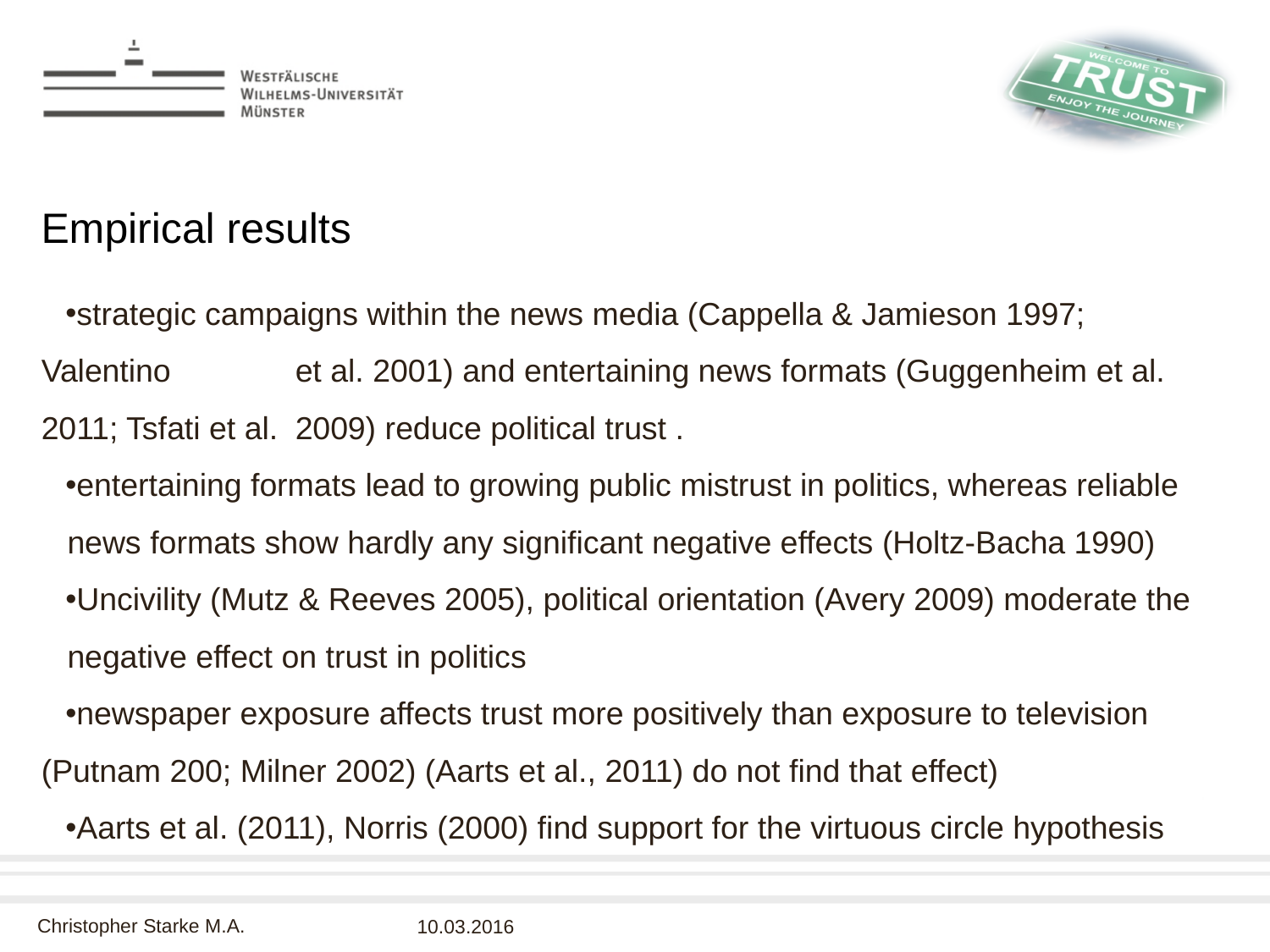

# Empirical results
strategic campaigns within the news media (Cappella & Jamieson 1997; Valentino 	et al. 2001) and entertaining news formats (Guggenheim et al. 2011; Tsfati et al. 	2009) reduce political trust .
entertaining formats lead to growing public mistrust in politics, whereas reliable 	news formats show hardly any significant negative effects (Holtz-Bacha 1990)
Uncivility (Mutz & Reeves 2005), political orientation (Avery 2009) moderate the 	negative effect on trust in politics
newspaper exposure affects trust more positively than exposure to television  	(Putnam 200; Milner 2002) (Aarts et al., 2011) do not find that effect)
Aarts et al. (2011), Norris (2000) find support for the virtuous circle hypothesis

10.03.2016